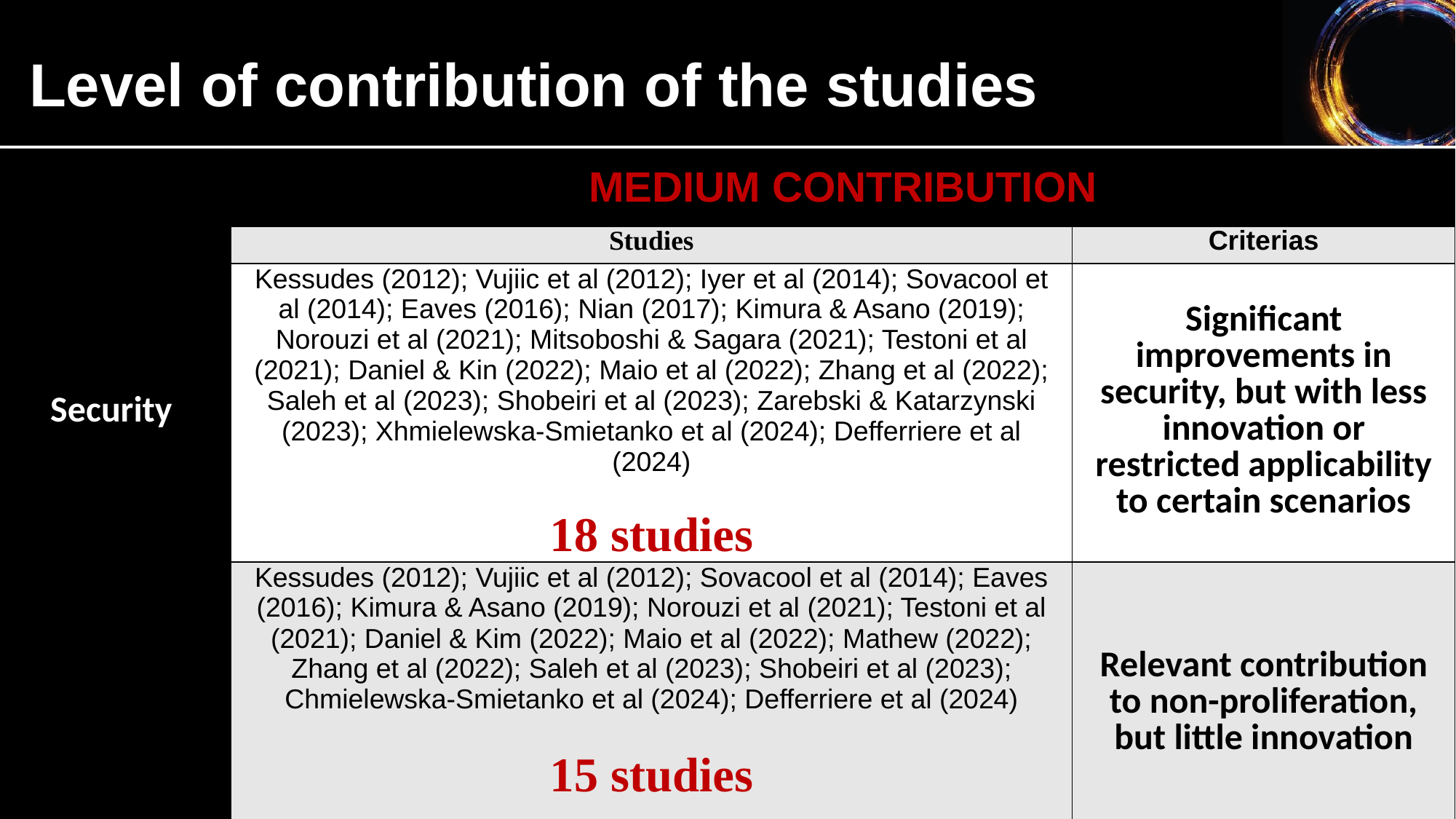

Level of contribution of the studies
|  | MEDIUM CONTRIBUTION |  |
| --- | --- | --- |
|  | Studies | Criterias |
| Security | Kessudes (2012); Vujiic et al (2012); Iyer et al (2014); Sovacool et al (2014); Eaves (2016); Nian (2017); Kimura & Asano (2019); Norouzi et al (2021); Mitsoboshi & Sagara (2021); Testoni et al (2021); Daniel & Kin (2022); Maio et al (2022); Zhang et al (2022); Saleh et al (2023); Shobeiri et al (2023); Zarebski & Katarzynski (2023); Xhmielewska-Smietanko et al (2024); Defferriere et al (2024) 18 studies | Significant improvements in security, but with less innovation or restricted applicability to certain scenarios |
| Non-Proliferation | Kessudes (2012); Vujiic et al (2012); Sovacool et al (2014); Eaves (2016); Kimura & Asano (2019); Norouzi et al (2021); Testoni et al (2021); Daniel & Kim (2022); Maio et al (2022); Mathew (2022); Zhang et al (2022); Saleh et al (2023); Shobeiri et al (2023); Chmielewska-Smietanko et al (2024); Defferriere et al (2024) 15 studies | Relevant contribution to non-proliferation, but little innovation |